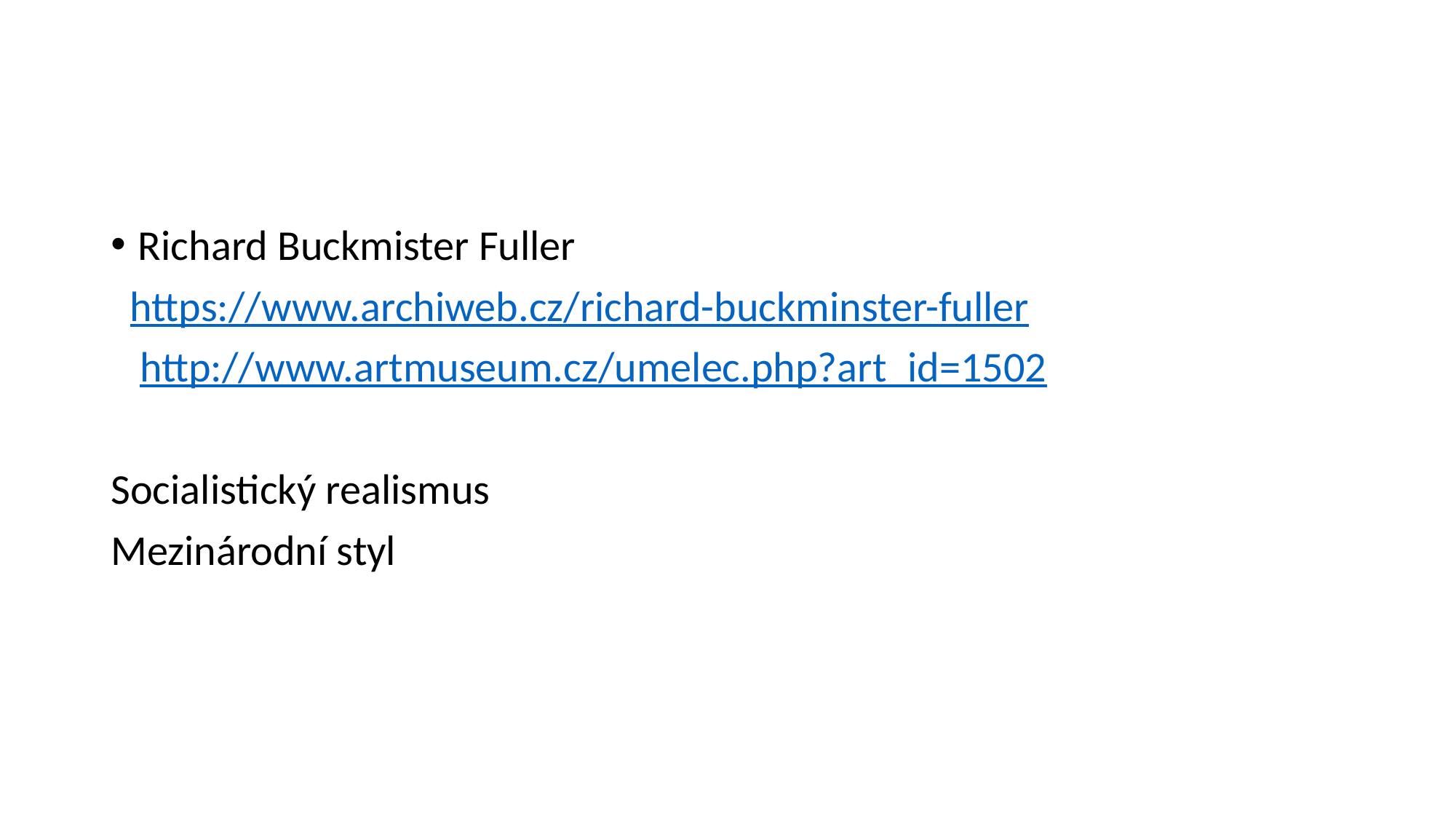

#
Richard Buckmister Fuller
  https://www.archiweb.cz/richard-buckminster-fuller
   http://www.artmuseum.cz/umelec.php?art_id=1502

Socialistický realismus
Mezinárodní styl